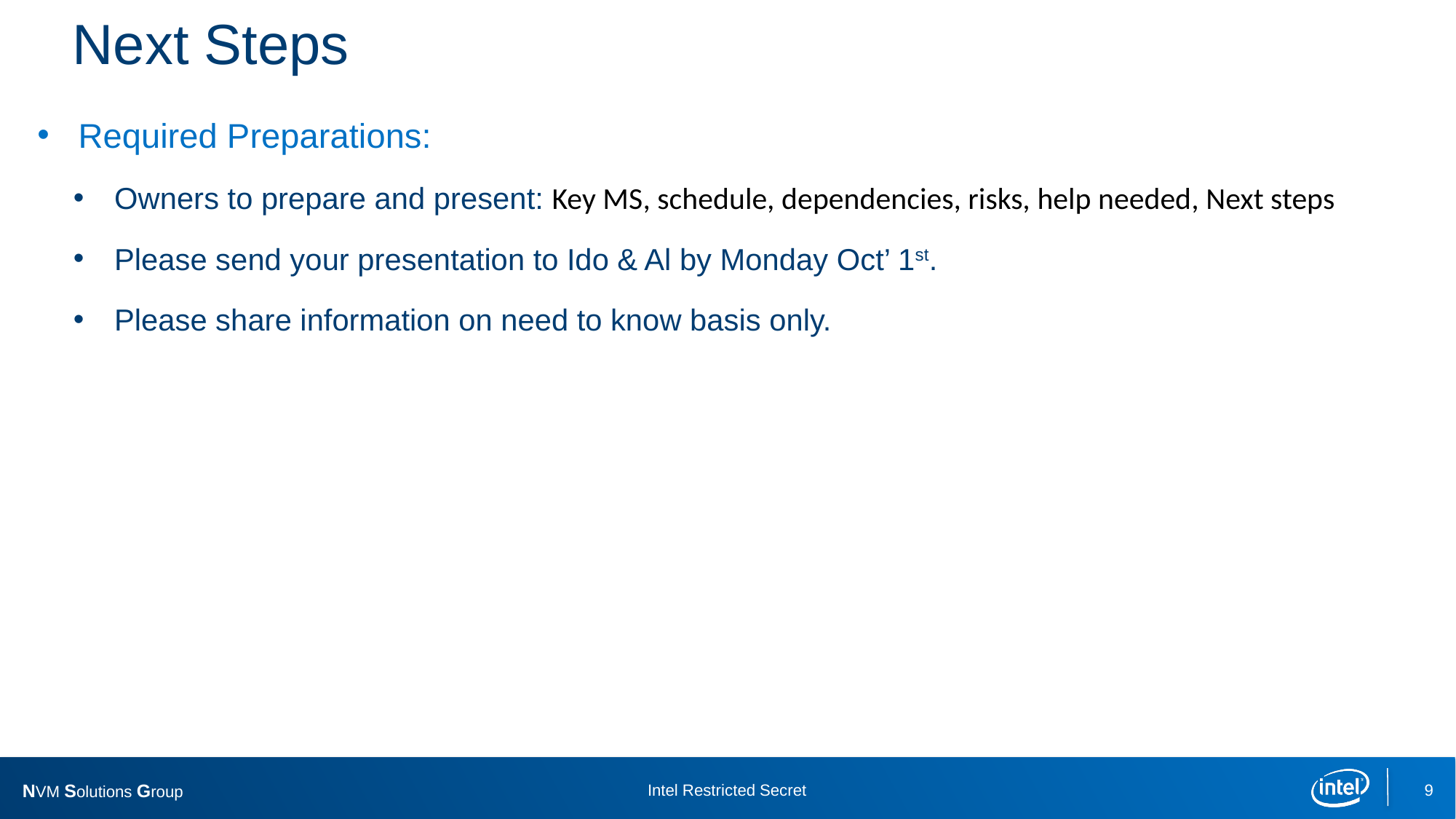

# Next Steps
Required Preparations:
Owners to prepare and present: Key MS, schedule, dependencies, risks, help needed, Next steps
Please send your presentation to Ido & Al by Monday Oct’ 1st.
Please share information on need to know basis only.
9